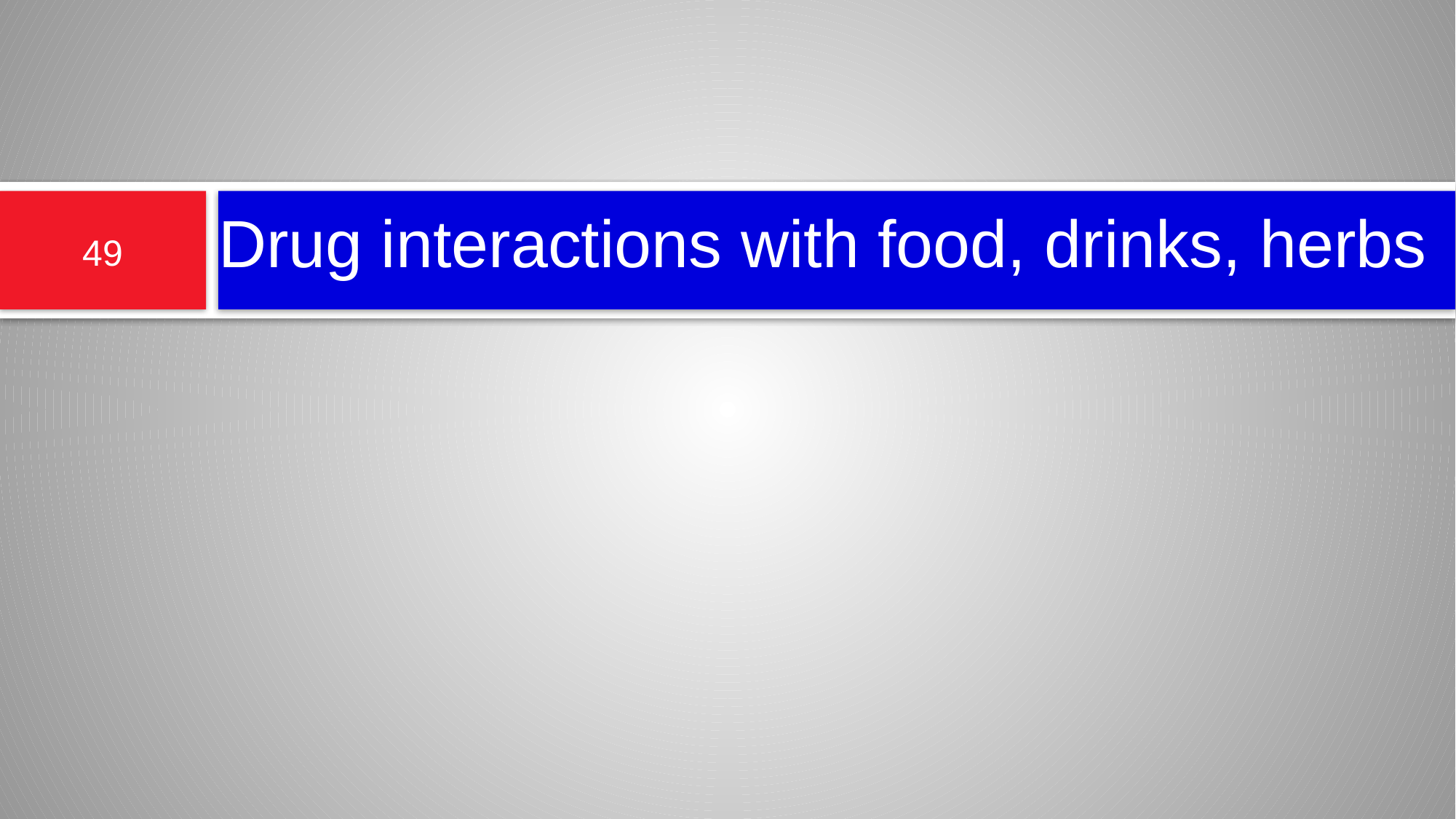

# Drug interactions with food, drinks, herbs
49